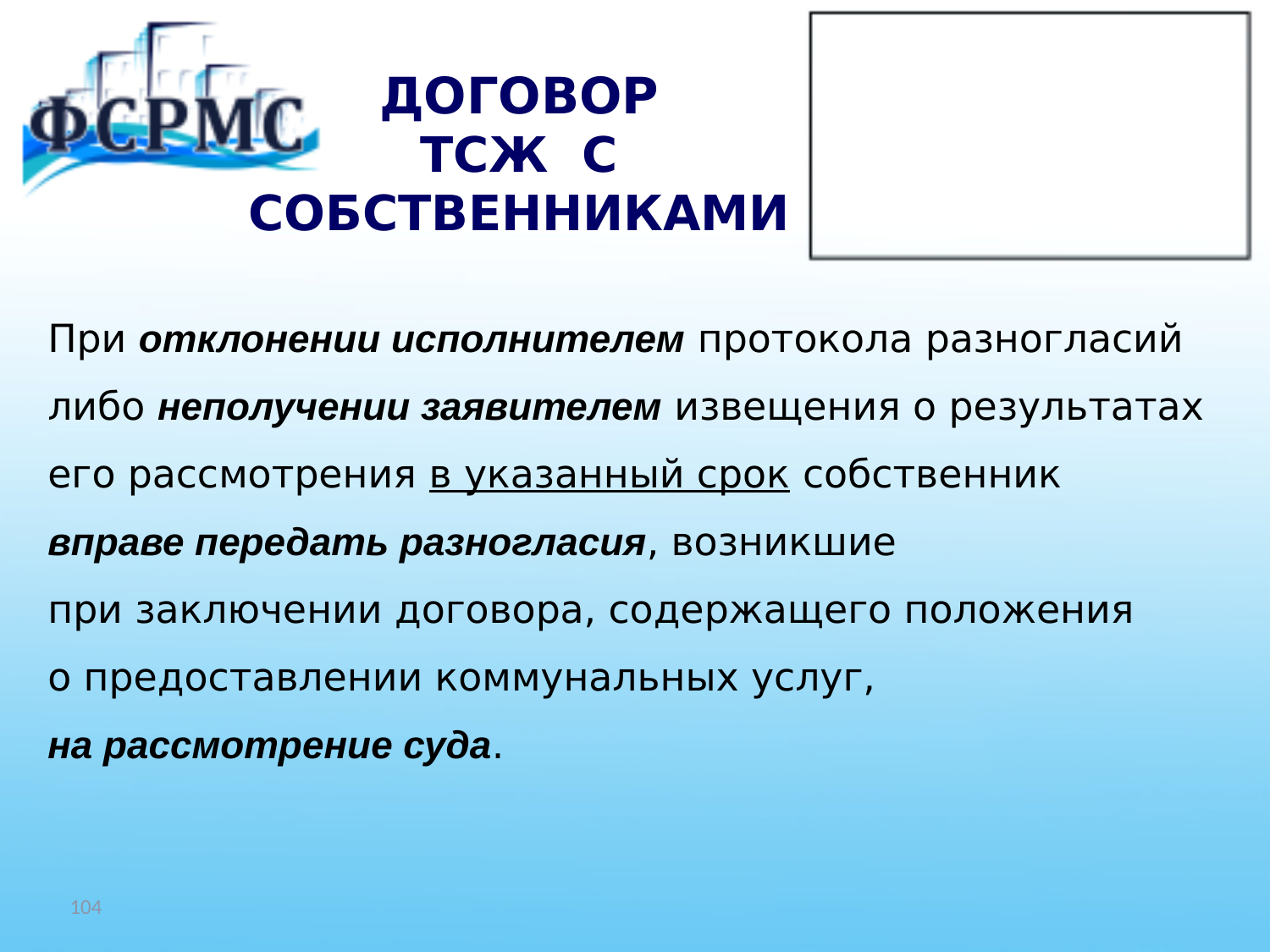

# ДОГОВОР ТСЖ  С СОБСТВЕННИКАМИ
При отклонении исполнителем протокола разногласий
либо неполучении заявителем извещения о результатах
его рассмотрения в указанный срок собственник
вправе передать разногласия, возникшие
при заключении договора, содержащего положения
о предоставлении коммунальных услуг,
на рассмотрение суда.

104